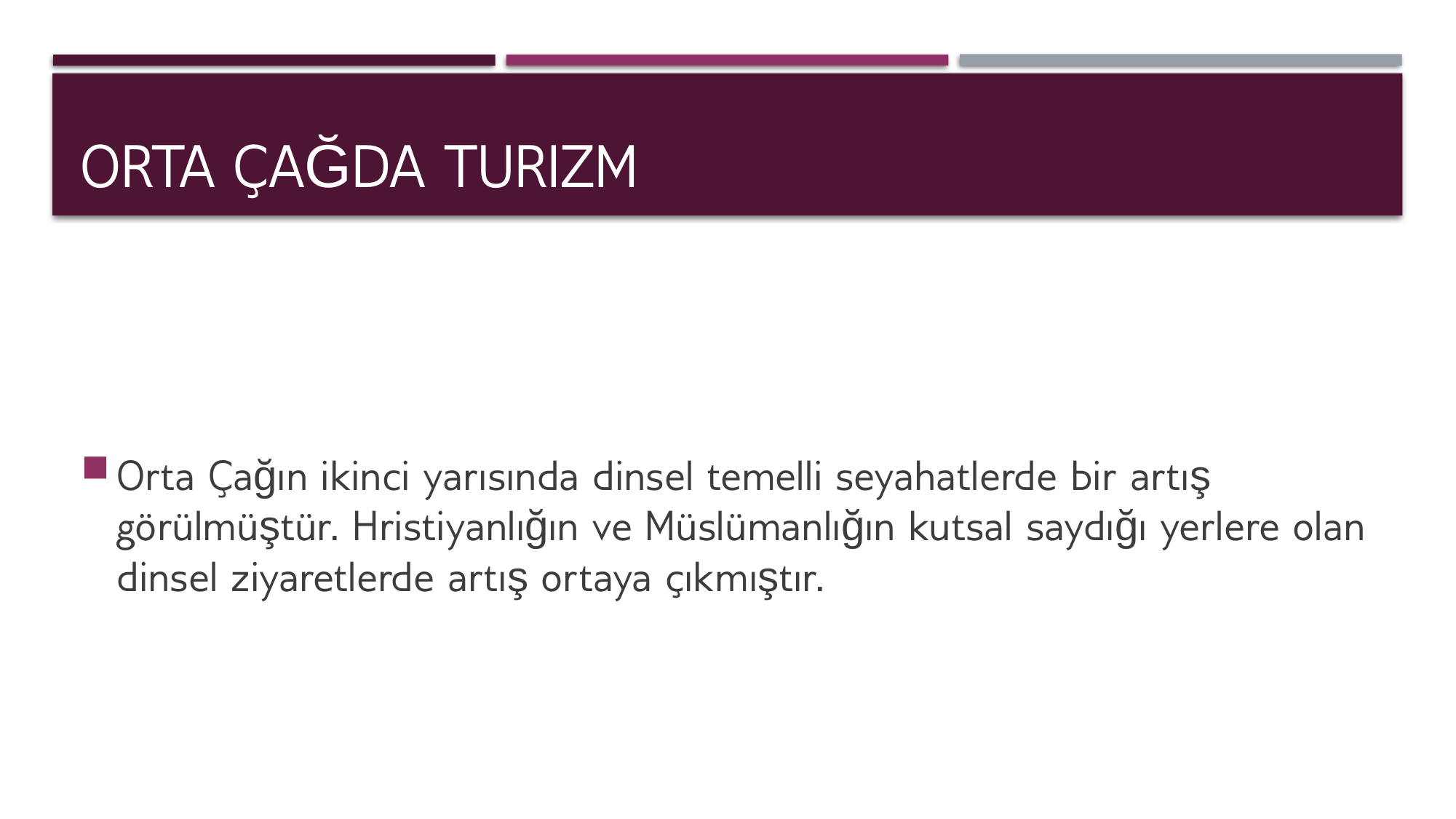

# ORTA ÇAğDA TURıZM
Orta Çağın ikinci yarısında dinsel temelli seyahatlerde bir artış görülmüştür. Hristiyanlığın ve Müslümanlığın kutsal saydığı yerlere olan dinsel ziyaretlerde artış ortaya çıkmıştır.